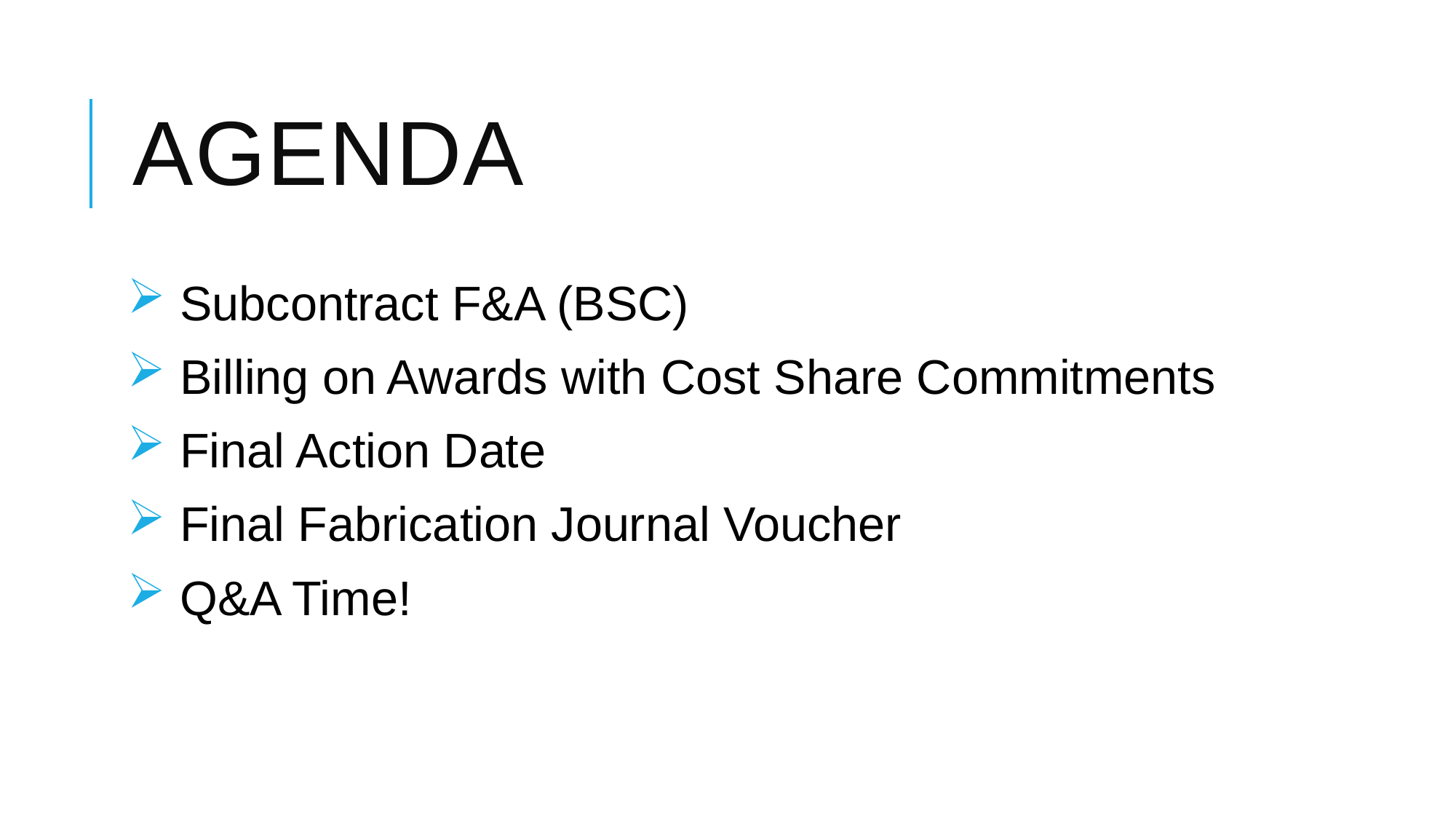

# AGENDA
 Subcontract F&A (BSC)
 Billing on Awards with Cost Share Commitments
 Final Action Date
 Final Fabrication Journal Voucher
 Q&A Time!